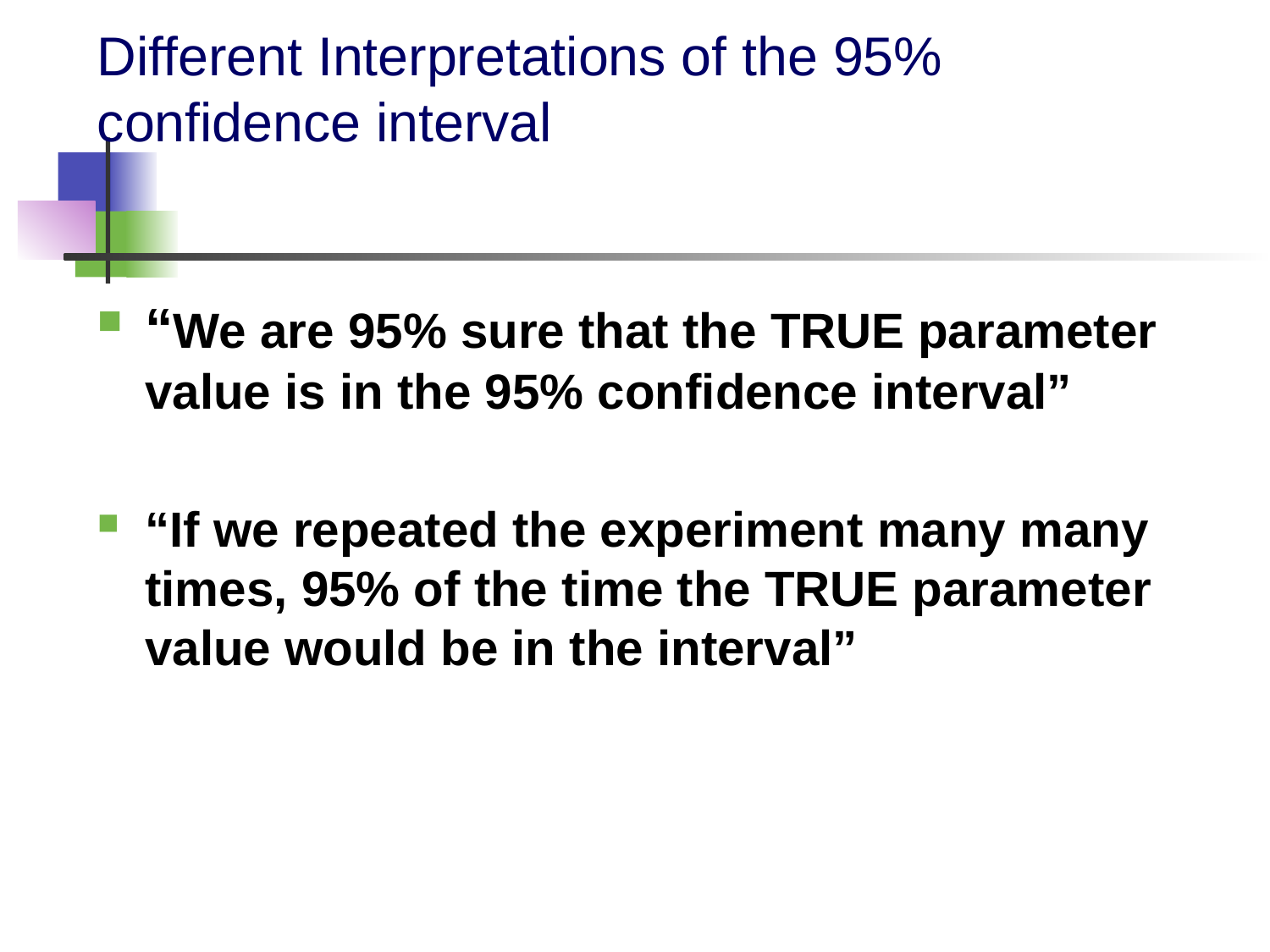

# Different Interpretations of the 95% confidence interval
“We are 95% sure that the TRUE parameter value is in the 95% confidence interval”

“If we repeated the experiment many many times, 95% of the time the TRUE parameter value would be in the interval”